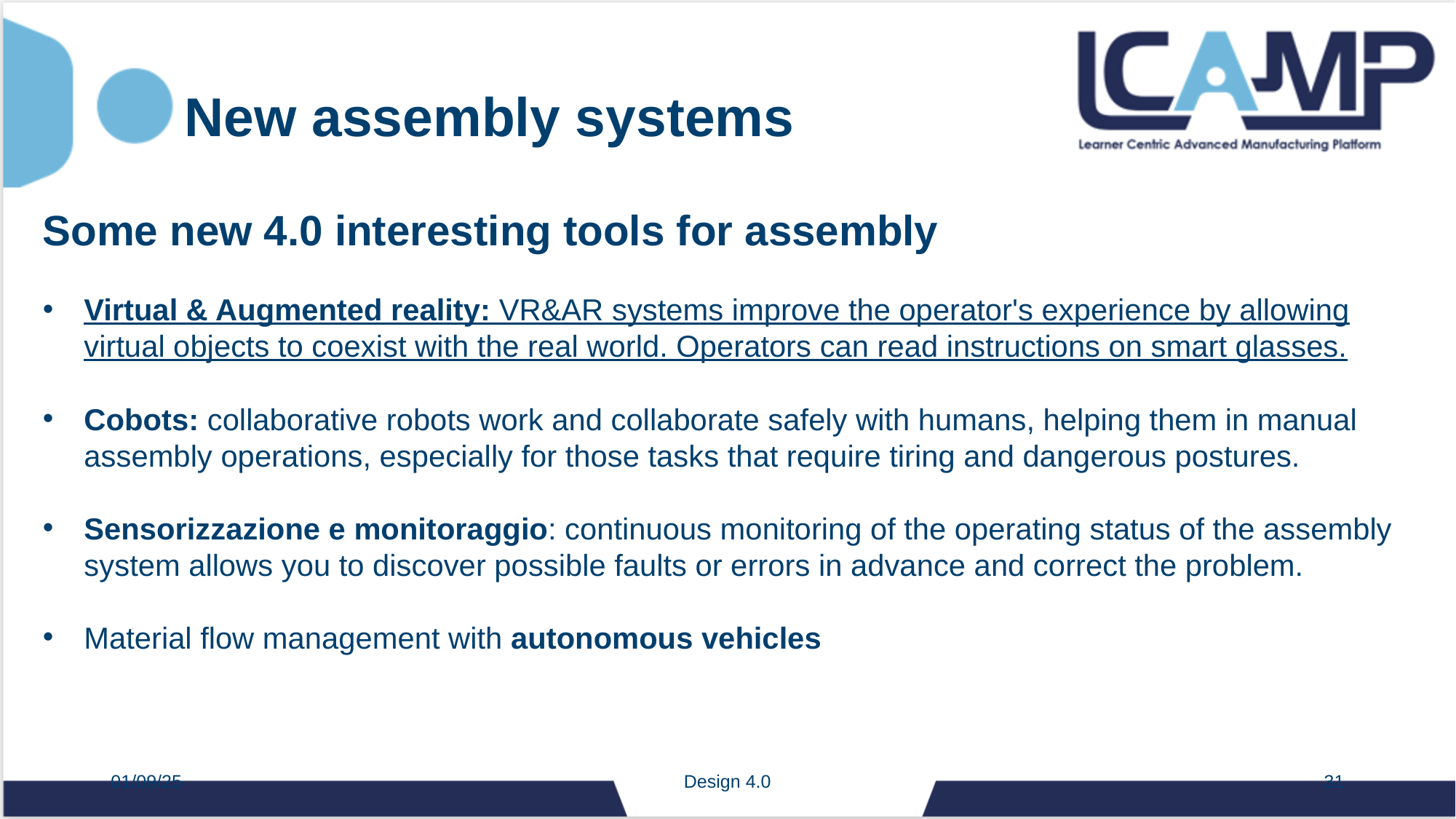

# New assembly systems
Some new 4.0 interesting tools for assembly

Virtual & Augmented reality: VR&AR systems improve the operator's experience by allowing virtual objects to coexist with the real world. Operators can read instructions on smart glasses.

Cobots: collaborative robots work and collaborate safely with humans, helping them in manual assembly operations, especially for those tasks that require tiring and dangerous postures.

Sensorizzazione e monitoraggio: continuous monitoring of the operating status of the assembly system allows you to discover possible faults or errors in advance and correct the problem.

Material flow management with autonomous vehicles

01/09/25
Design 4.0
31